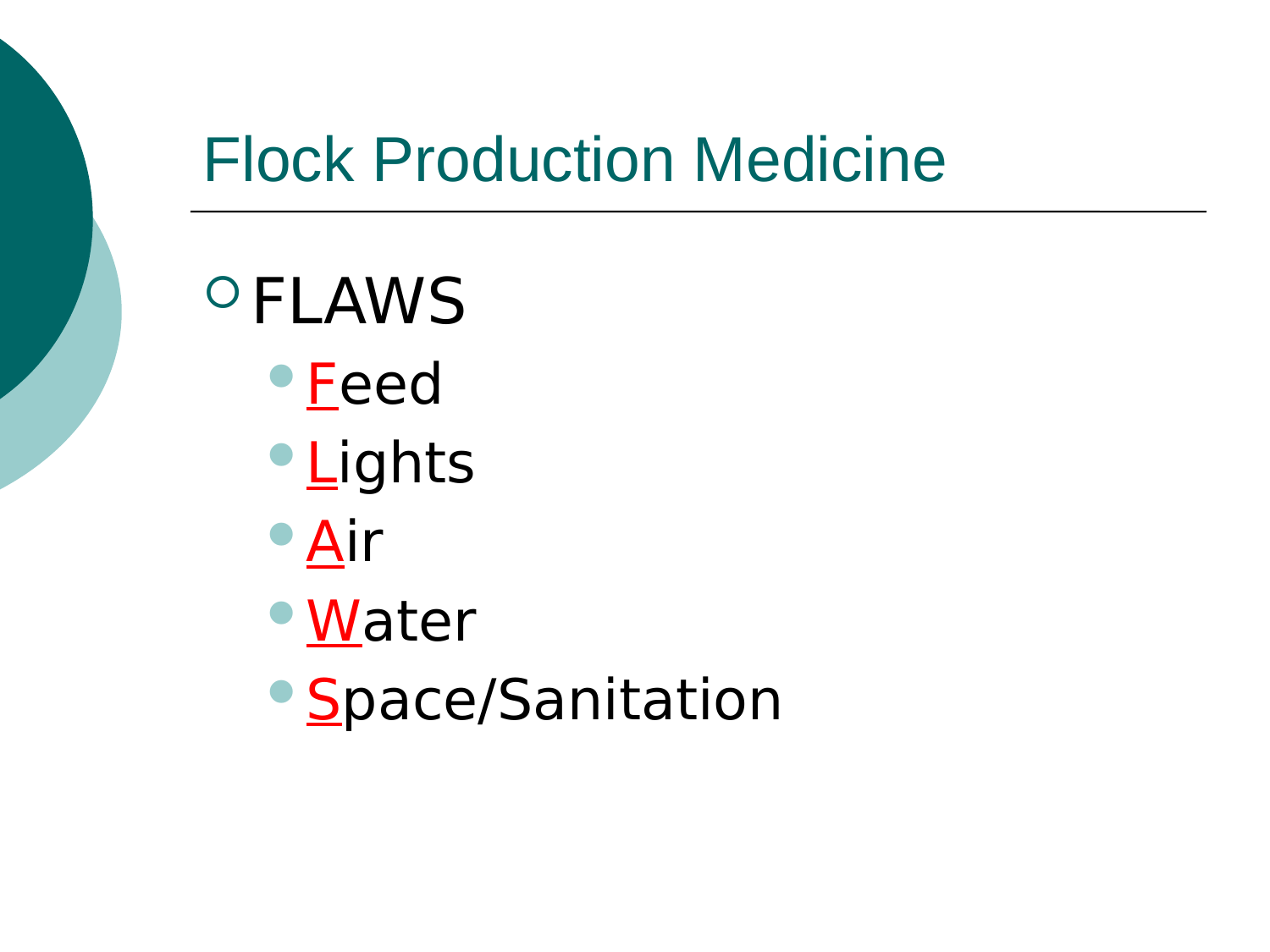

# Flock Production Medicine
FLAWS
Feed
Lights
Air
Water
Space/Sanitation